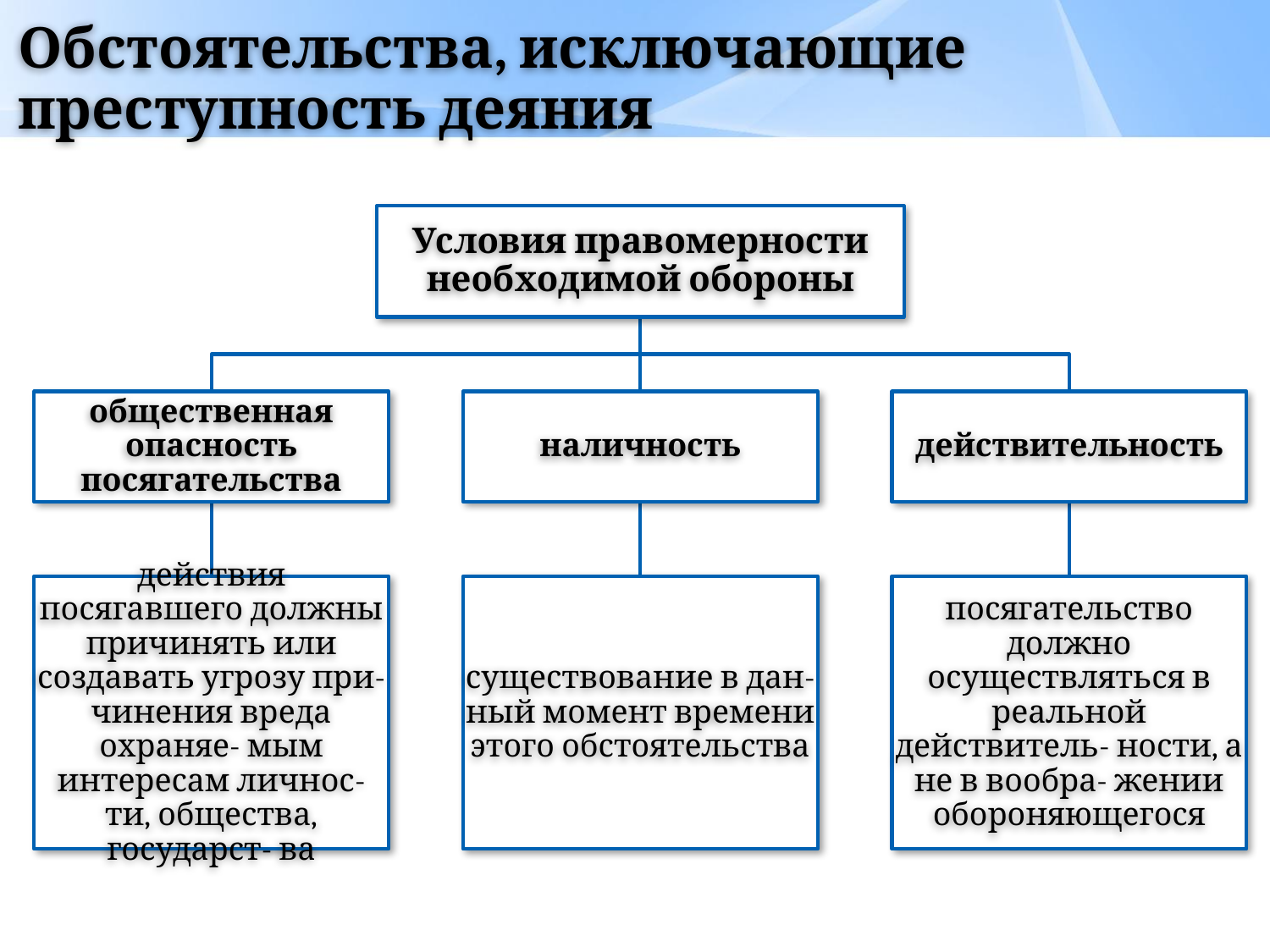

# Обстоятельства, исключающие преступность деяния

Условия правомерности необходимой обороны

общественная опасность посягательства

наличность

действительность

действия посягавшего должны причинять или создавать угрозу при- чинения вреда охраняе- мым интересам личнос- ти, общества, государст- ва

существование в дан- ный момент времени этого обстоятельства

посягательство должно осуществляться в реальной действитель- ности, а не в вообра- жении обороняющегося